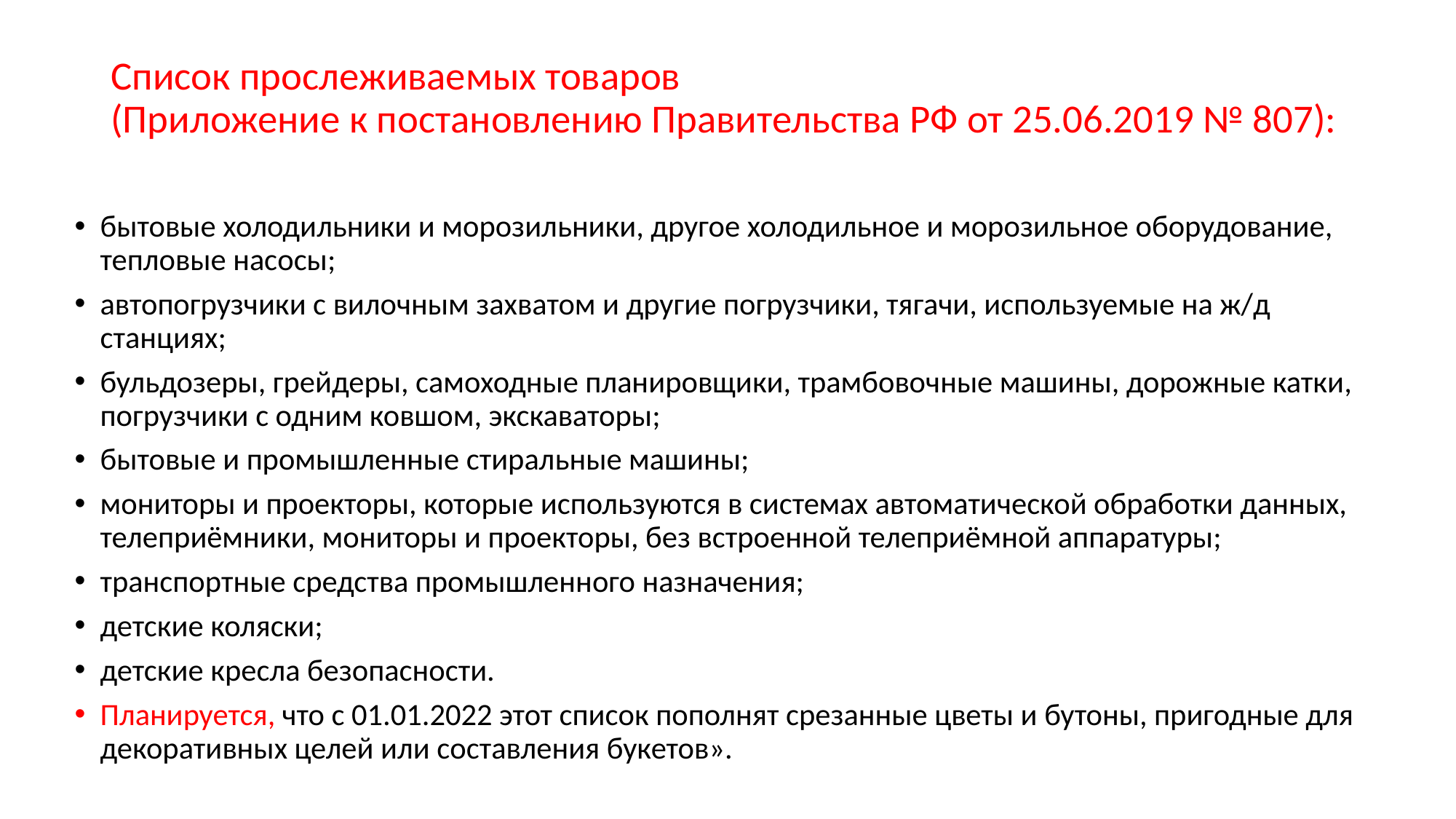

# Список прослеживаемых товаров (Приложение к постановлению Правительства РФ от 25.06.2019 № 807):

бытовые холодильники и морозильники, другое холодильное и морозильное оборудование, тепловые насосы;
автопогрузчики с вилочным захватом и другие погрузчики, тягачи, используемые на ж/д станциях;
бульдозеры, грейдеры, самоходные планировщики, трамбовочные машины, дорожные катки, погрузчики с одним ковшом, экскаваторы;
бытовые и промышленные стиральные машины;
мониторы и проекторы, которые используются в системах автоматической обработки данных, телеприёмники, мониторы и проекторы, без встроенной телеприёмной аппаратуры;
транспортные средства промышленного назначения;
детские коляски;
детские кресла безопасности.
Планируется, что с 01.01.2022 этот список пополнят срезанные цветы и бутоны, пригодные для декоративных целей или составления букетов».